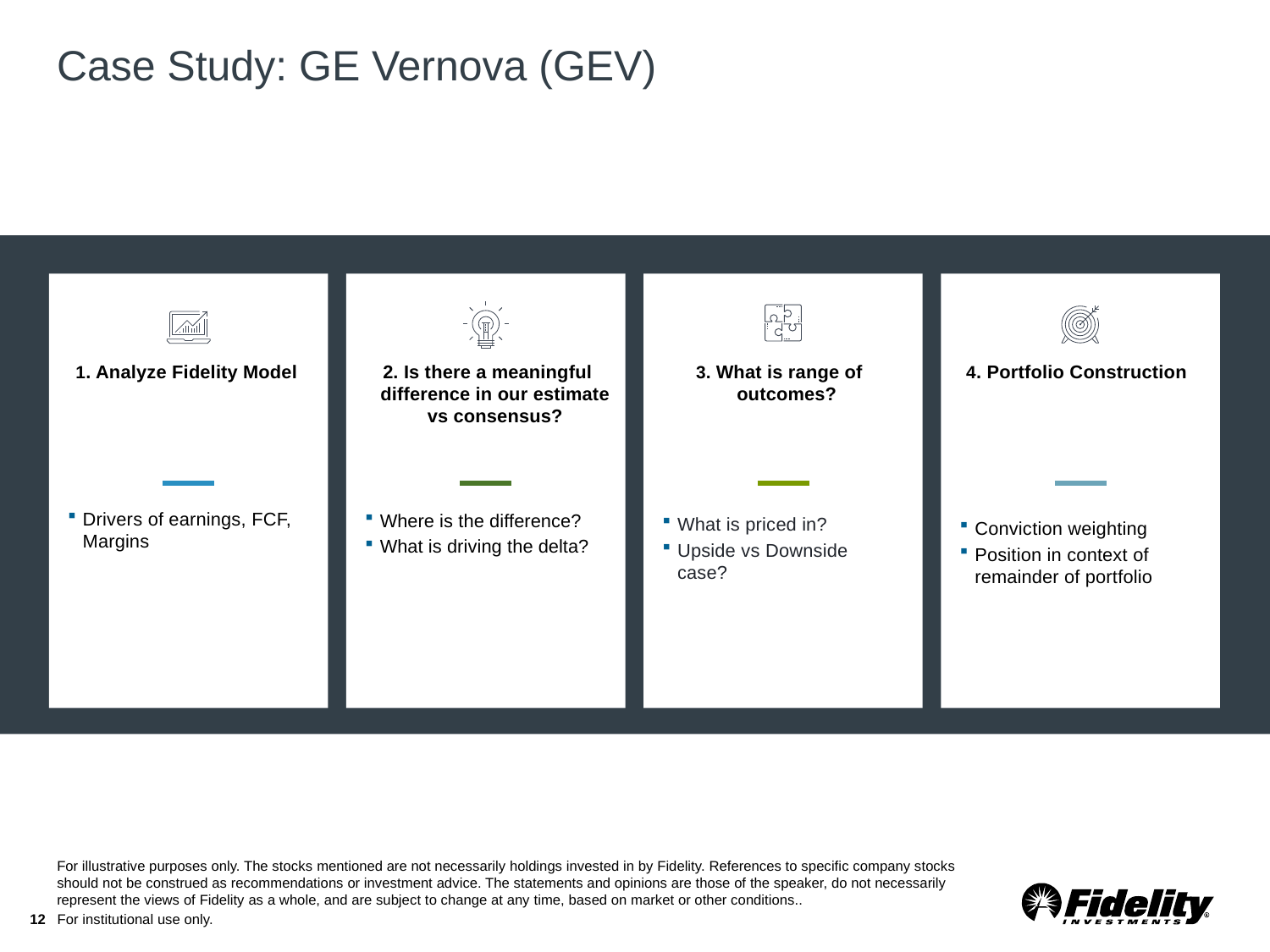

# Case Study: GE Vernova (GEV)

1. Analyze Fidelity Model

Drivers of earnings, FCF, Margins
2. Is there a meaningful difference in our estimate vs consensus?

Where is the difference?
What is driving the delta?

3. What is range of outcomes?

What is priced in?
Upside vs Downside case?

4. Portfolio Construction

Conviction weighting
Position in context of remainder of portfolio

For illustrative purposes only. The stocks mentioned are not necessarily holdings invested in by Fidelity. References to specific company stocks should not be construed as recommendations or investment advice. The statements and opinions are those of the speaker, do not necessarily represent the views of Fidelity as a whole, and are subject to change at any time, based on market or other conditions..
12
For institutional use only.